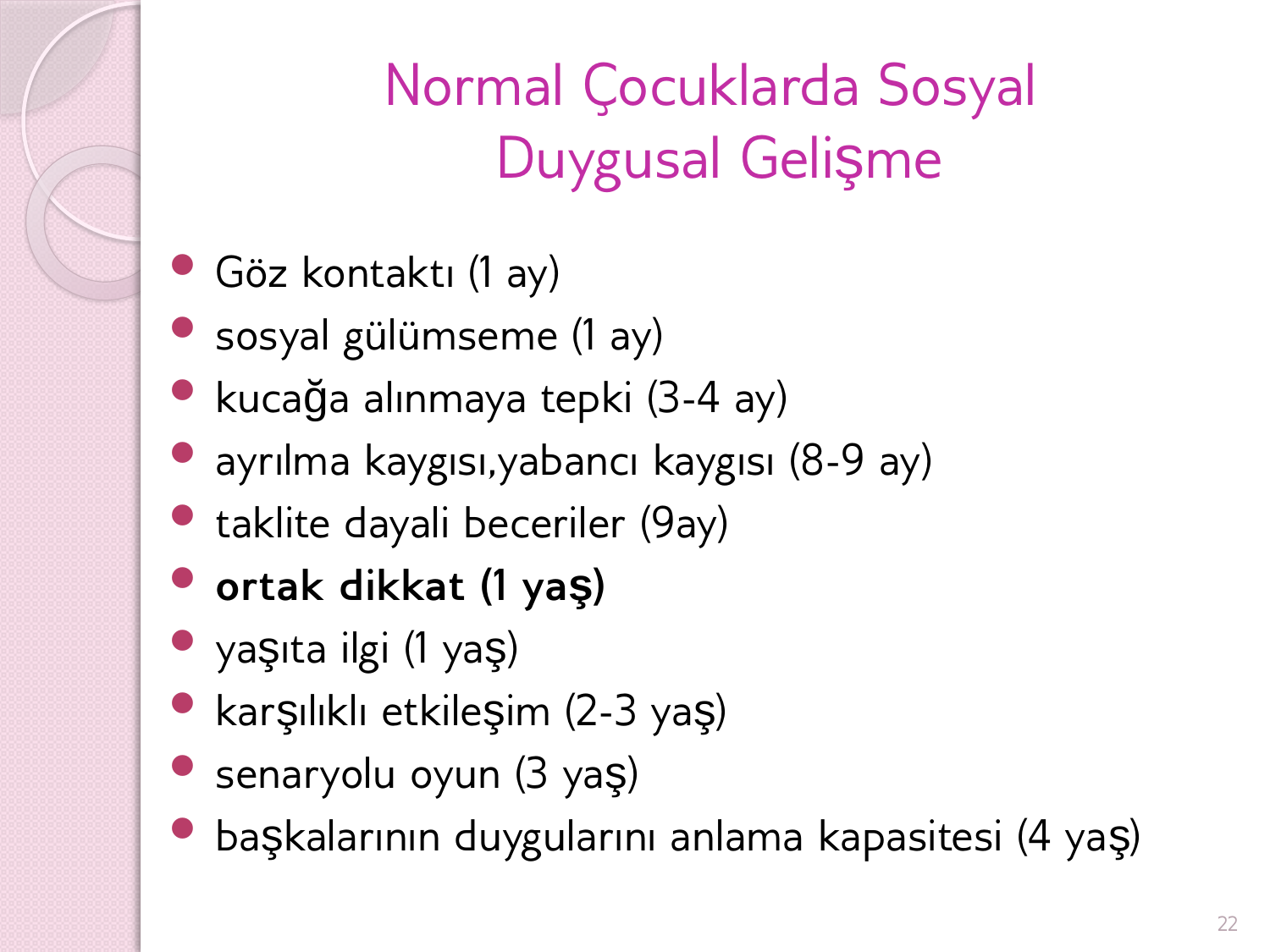

# Normal Çocuklarda Sosyal Duygusal Gelişme
Göz kontaktı (1 ay)
sosyal gülümseme (1 ay)
kucağa alınmaya tepki (3-4 ay)
ayrılma kaygısı,yabancı kaygısı (8-9 ay)
taklite dayali beceriler (9ay)
ortak dikkat (1 yaş)
yaşıta ilgi (1 yaş)
karşılıklı etkileşim (2-3 yaş)
senaryolu oyun (3 yaş)
başkalarının duygularını anlama kapasitesi (4 yaş)
22